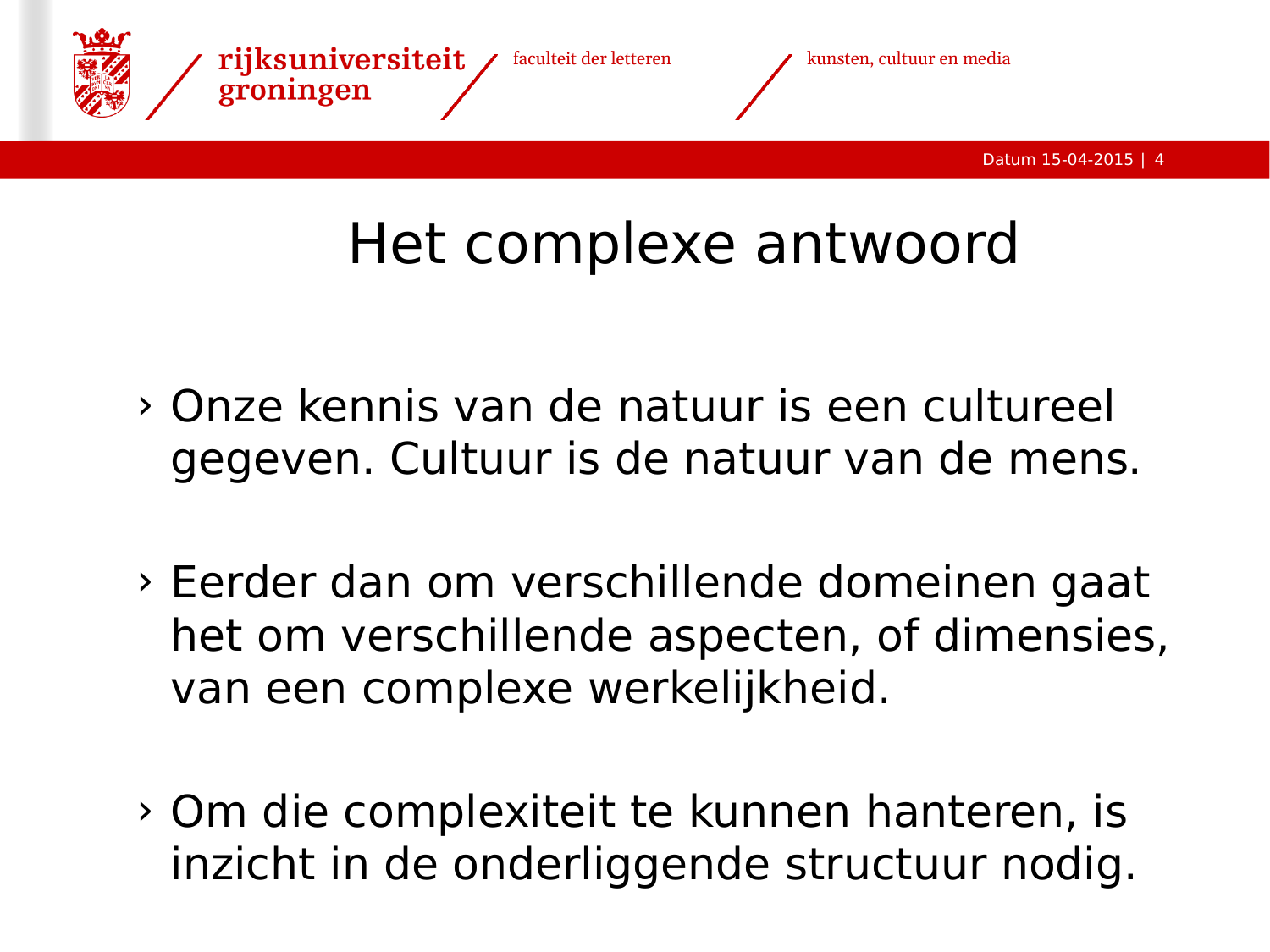

4
# Het complexe antwoord

Onze kennis van de natuur is een cultureel gegeven. Cultuur is de natuur van de mens.

Eerder dan om verschillende domeinen gaat het om verschillende aspecten, of dimensies, van een complexe werkelijkheid.

Om die complexiteit te kunnen hanteren, is inzicht in de onderliggende structuur nodig.